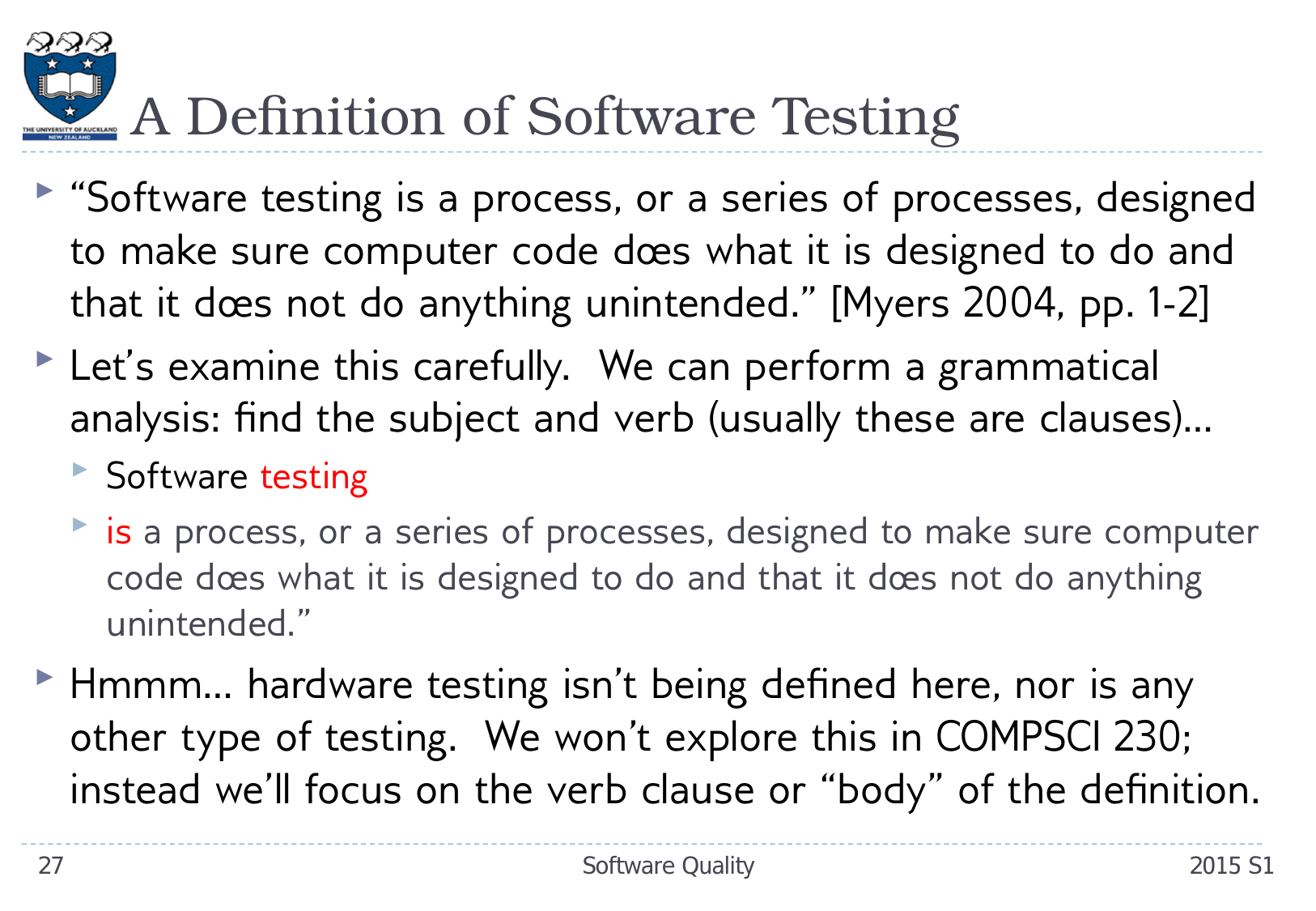

# A Definition of Software Testing
“Software testing is a process, or a series of processes, designed to make sure computer code does what it is designed to do and that it does not do anything unintended.” [Myers 2004, pp. 1-2]
Let’s examine this carefully.  We can perform a grammatical analysis: find the subject and verb (usually these are clauses)…
Software testing
is a process, or a series of processes, designed to make sure computer code does what it is designed to do and that it does not do anything unintended.”
Hmmm… hardware testing isn’t being defined here, nor is any other type of testing.  We won’t explore this in COMPSCI 230; instead we’ll focus on the verb clause or “body” of the definition.

27
Software Quality
2015 S1